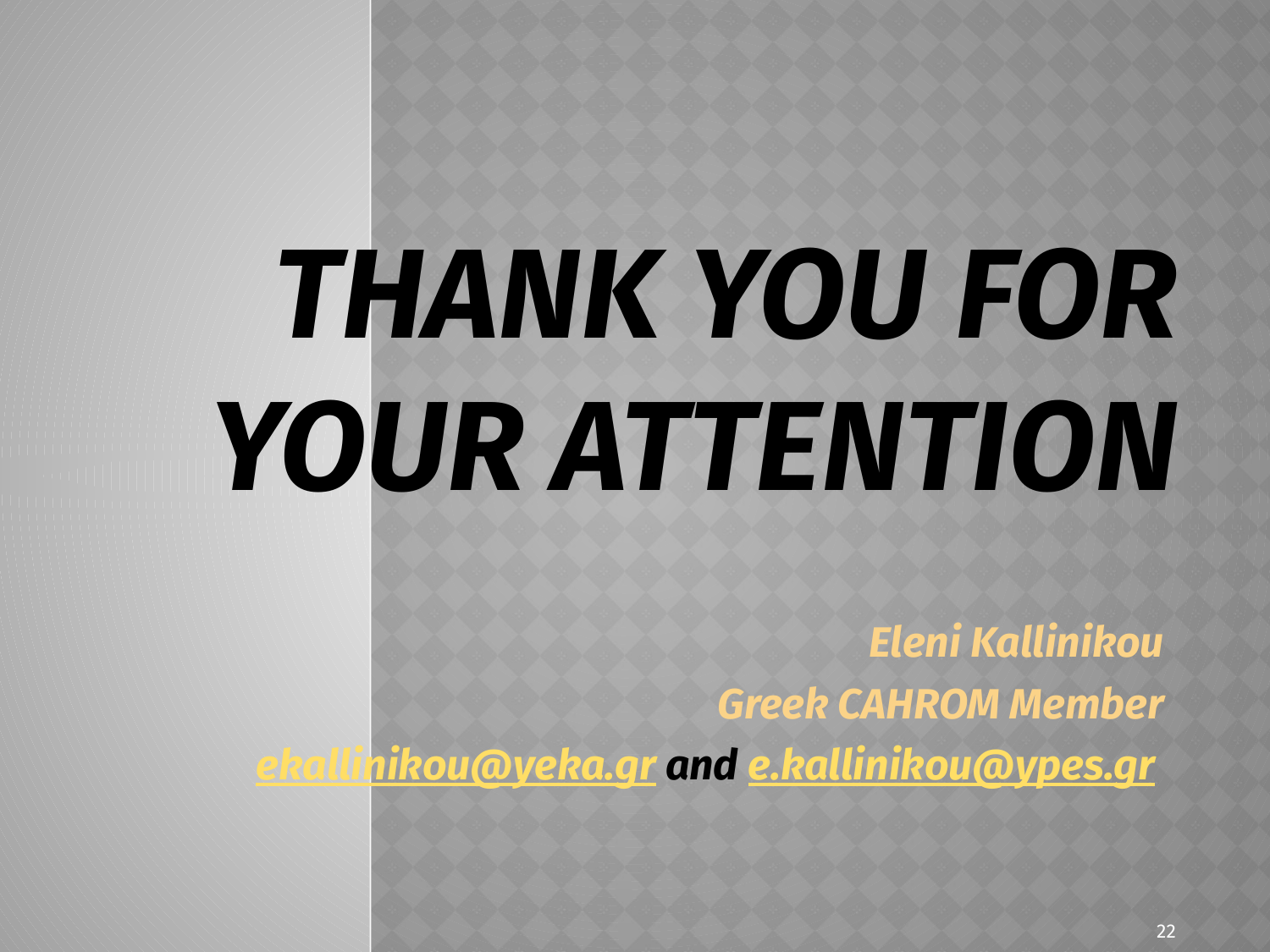

# tHANK YOU FOR YOUR ATTENTION
Eleni Kallinikou
Greek CAHROM Member
ekallinikou@yeka.gr and e.kallinikou@ypes.gr
22